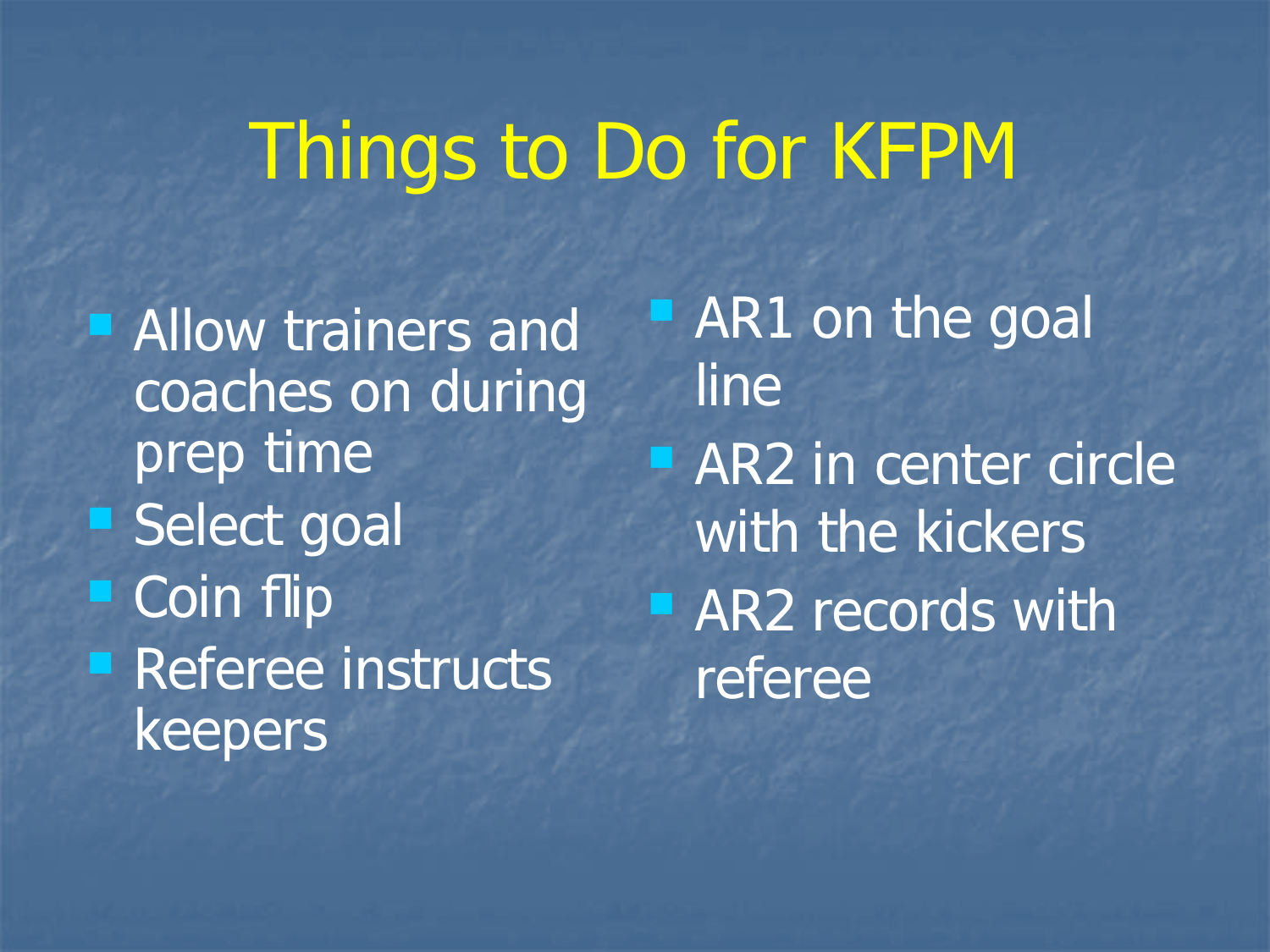

# Things to Do for KFPM
AR1 on the goal line
AR2 in center circle with the kickers
AR2 records with referee

Allow trainers and coaches on during prep time
Select goal
Coin flip
Referee instructs keepers